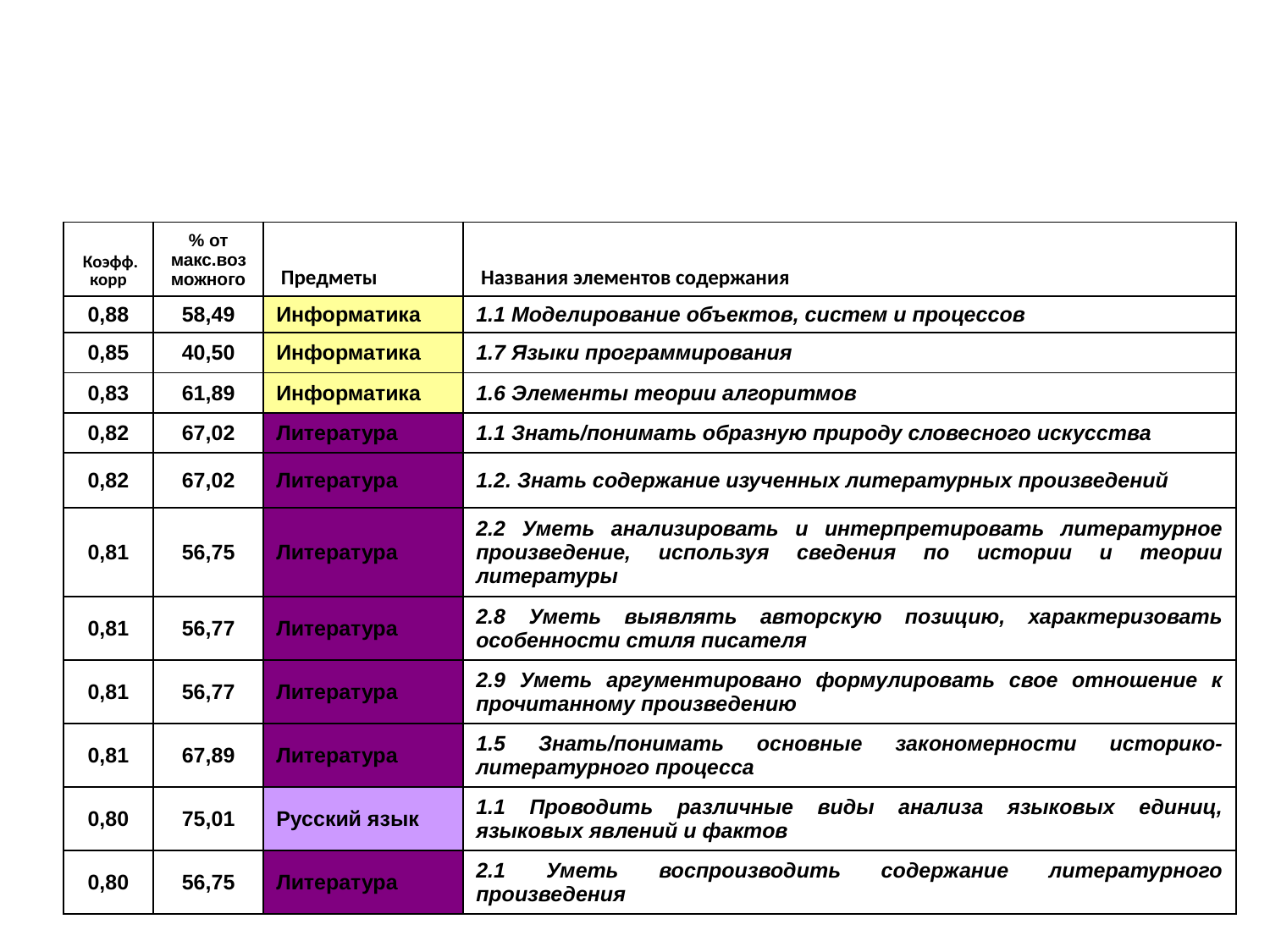

#
| Коэфф. корр | % от макс.возможного | Предметы | Названия элементов содержания |
| --- | --- | --- | --- |
| 0,88 | 58,49 | Информатика | 1.1 Моделирование объектов, систем и процессов |
| 0,85 | 40,50 | Информатика | 1.7 Языки программирования |
| 0,83 | 61,89 | Информатика | 1.6 Элементы теории алгоритмов |
| 0,82 | 67,02 | Литература | 1.1 Знать/понимать образную природу словесного искусства |
| 0,82 | 67,02 | Литература | 1.2. Знать содержание изученных литературных произведений |
| 0,81 | 56,75 | Литература | 2.2 Уметь анализировать и интерпретировать литературное произведение, используя сведения по истории и теории литературы |
| 0,81 | 56,77 | Литература | 2.8 Уметь выявлять авторскую позицию, характеризовать особенности стиля писателя |
| 0,81 | 56,77 | Литература | 2.9 Уметь аргументировано формулировать свое отношение к прочитанному произведению |
| 0,81 | 67,89 | Литература | 1.5 Знать/понимать основные закономерности историко-литературного процесса |
| 0,80 | 75,01 | Русский язык | 1.1 Проводить различные виды анализа языковых единиц, языковых явлений и фактов |
| 0,80 | 56,75 | Литература | 2.1 Уметь воспроизводить содержание литературного произведения |